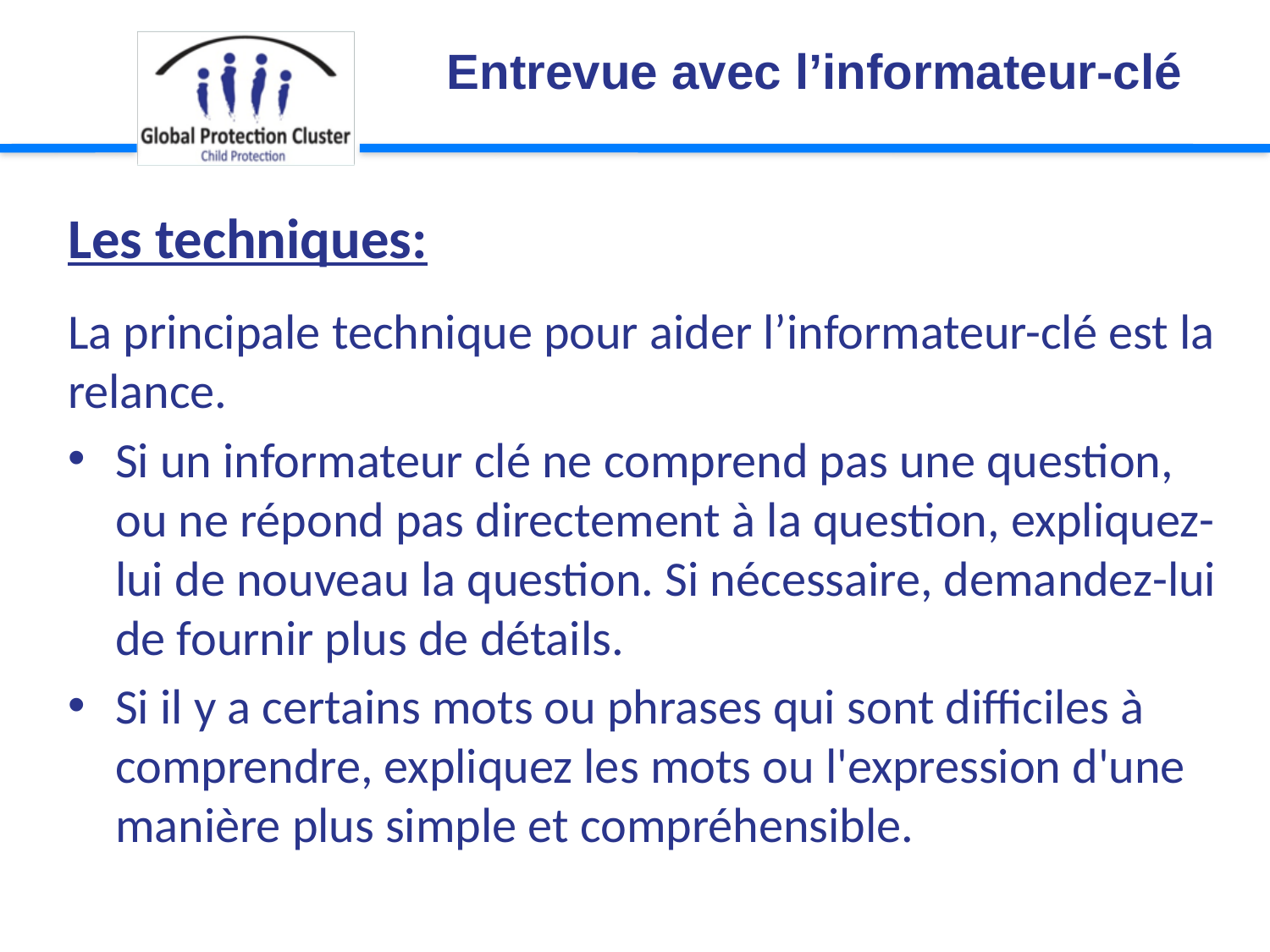

Entrevue avec l’informateur-clé
Les techniques:

La principale technique pour aider l’informateur-clé est la relance.
Si un informateur clé ne comprend pas une question, ou ne répond pas directement à la question, expliquez-lui de nouveau la question. Si nécessaire, demandez-lui de fournir plus de détails.
Si il y a certains mots ou phrases qui sont difficiles à comprendre, expliquez les mots ou l'expression d'une manière plus simple et compréhensible.